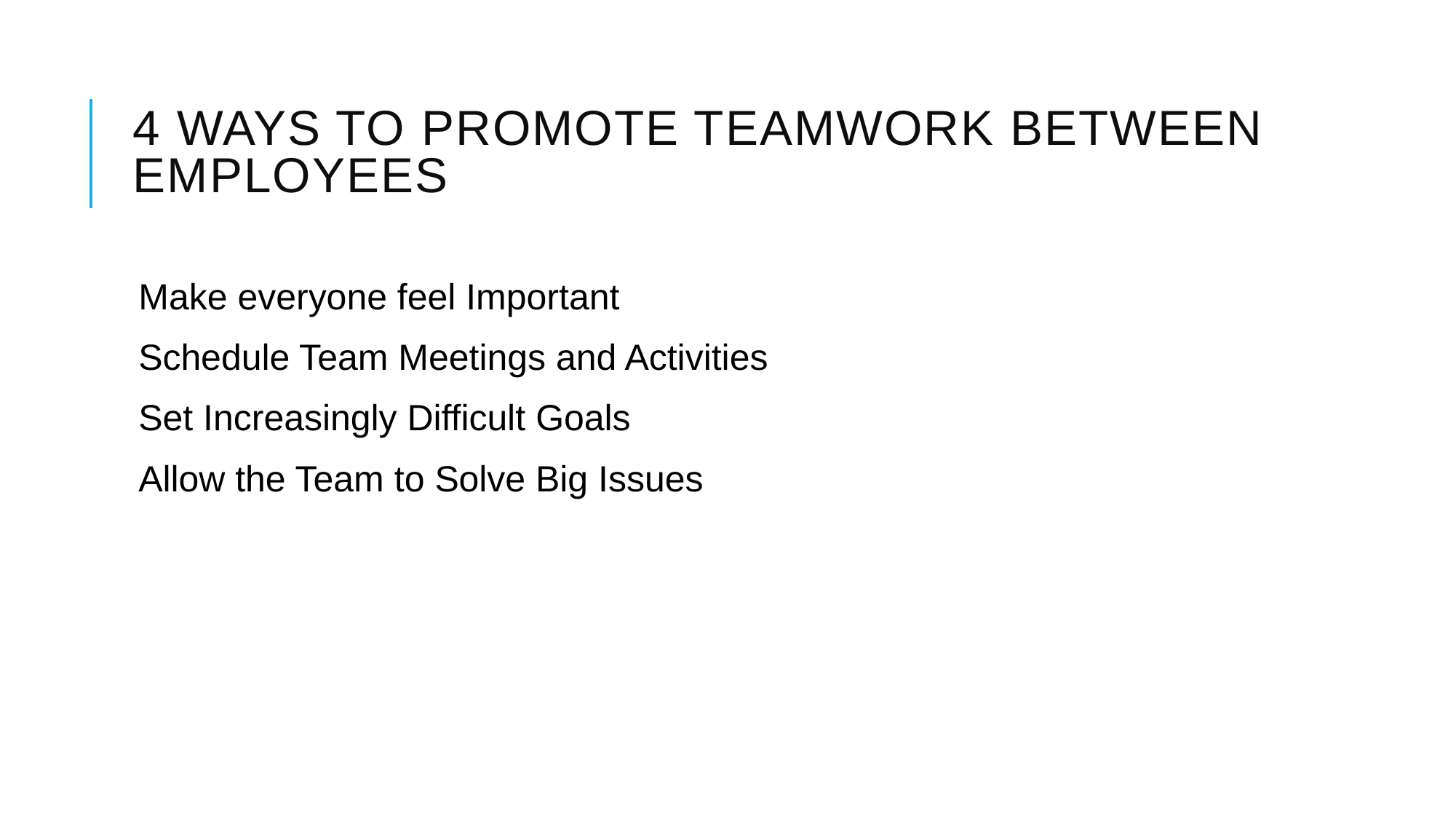

# 4 Ways to Promote Teamwork Between Employees
Make everyone feel Important
Schedule Team Meetings and Activities
Set Increasingly Difficult Goals
Allow the Team to Solve Big Issues